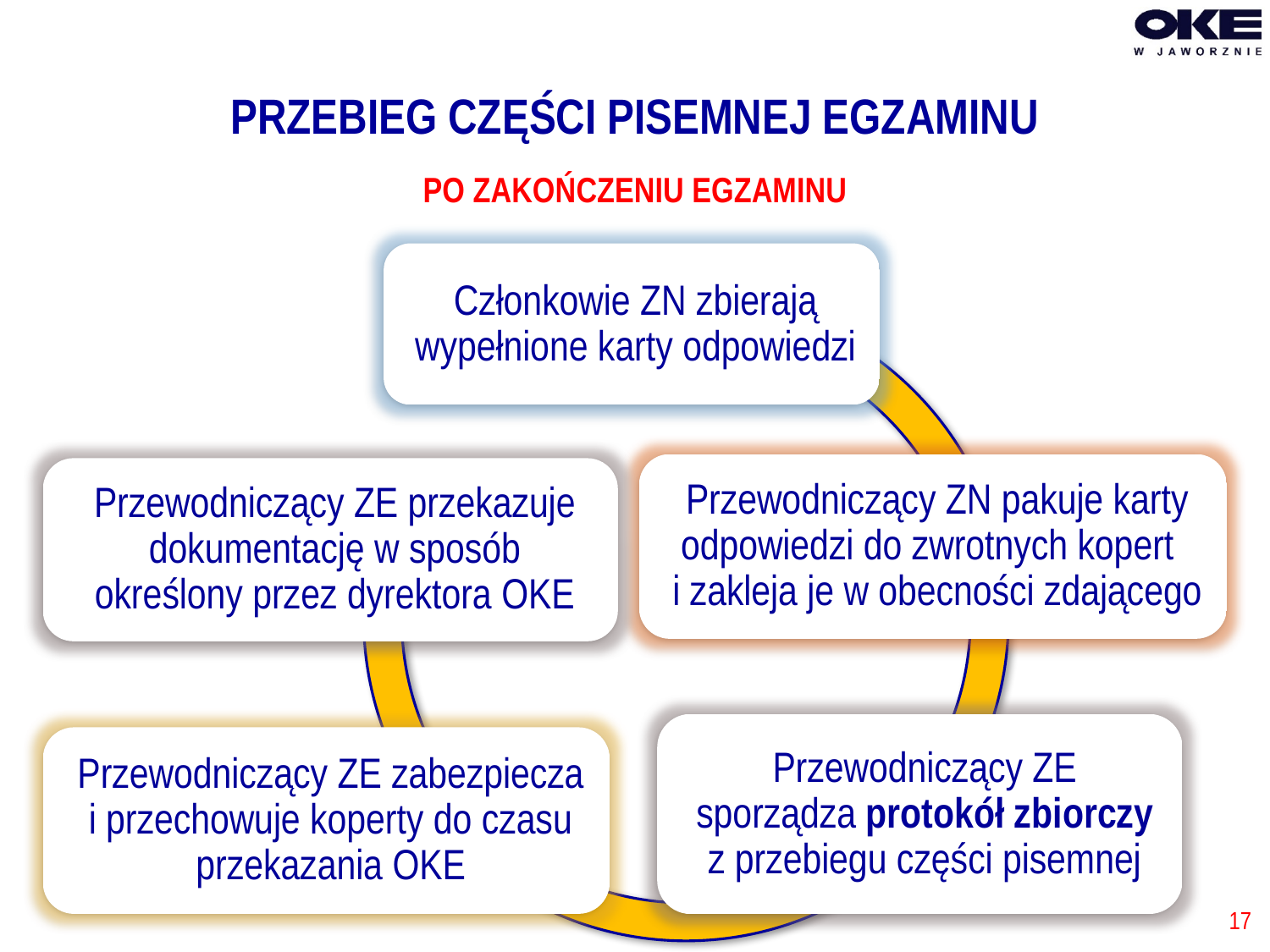

# PRZEBIEG CZĘŚCI PISEMNEJ EGZAMINU
PO ZAKOŃCZENIU EGZAMINU
Członkowie ZN zbierają wypełnione karty odpowiedzi
Przewodniczący ZN pakuje karty odpowiedzi do zwrotnych kopert
i zakleja je w obecności zdającego
Przewodniczący ZE sporządza protokół zbiorczy
z przebiegu części pisemnej
Przewodniczący ZE zabezpiecza
i przechowuje koperty do czasu przekazania OKE
Przewodniczący ZE przekazuje dokumentację w sposób określony przez dyrektora OKE
17